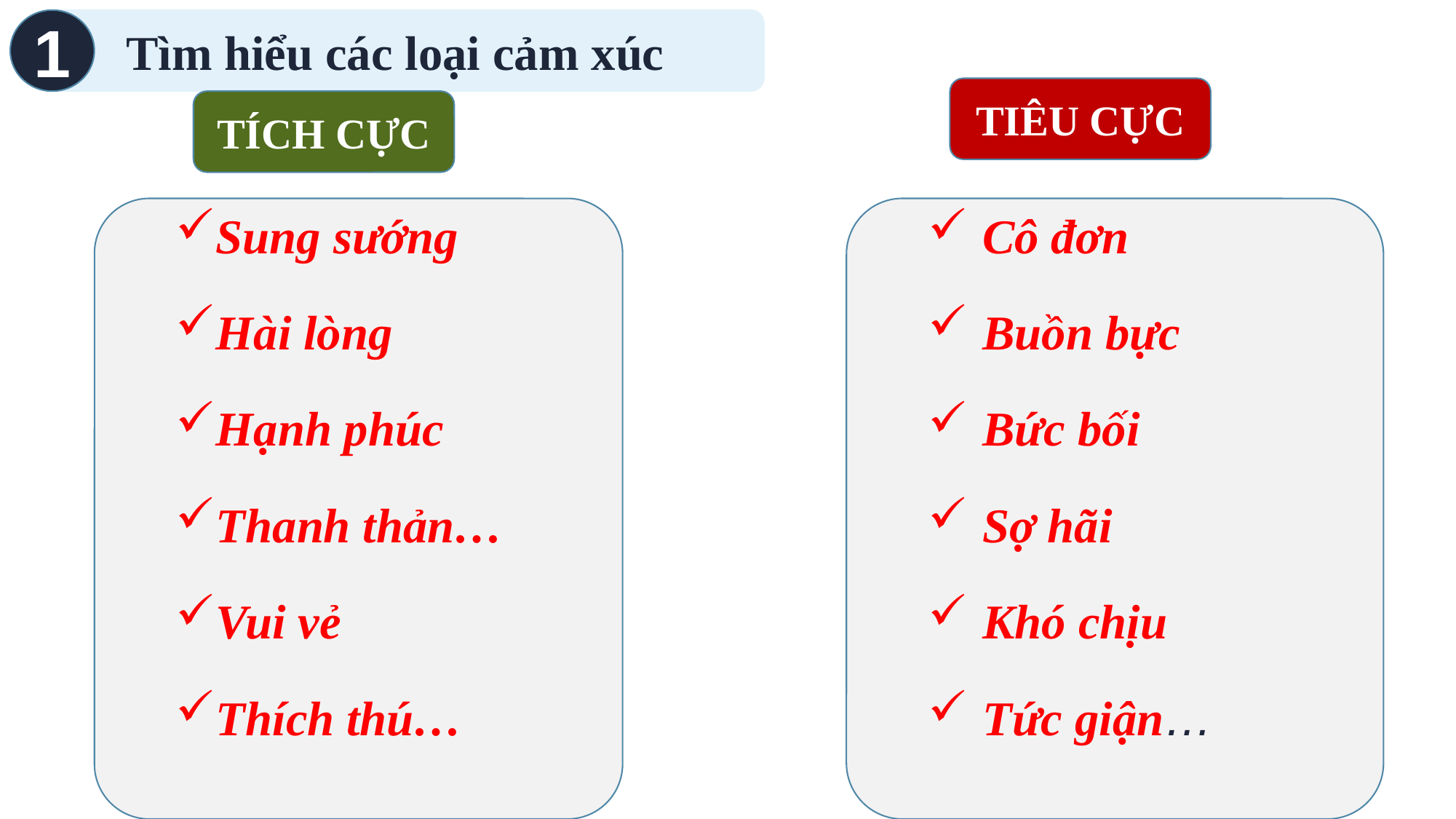

1
     Tìm hiểu các loại cảm xúc
TIÊU CỰC
TÍCH CỰC
Sung sướng
Hài lòng
Hạnh phúc
Thanh thản…
Vui vẻ
Thích thú…

Cô đơn
Buồn bực
Bức bối
Sợ hãi
Khó chịu
Tức giận…